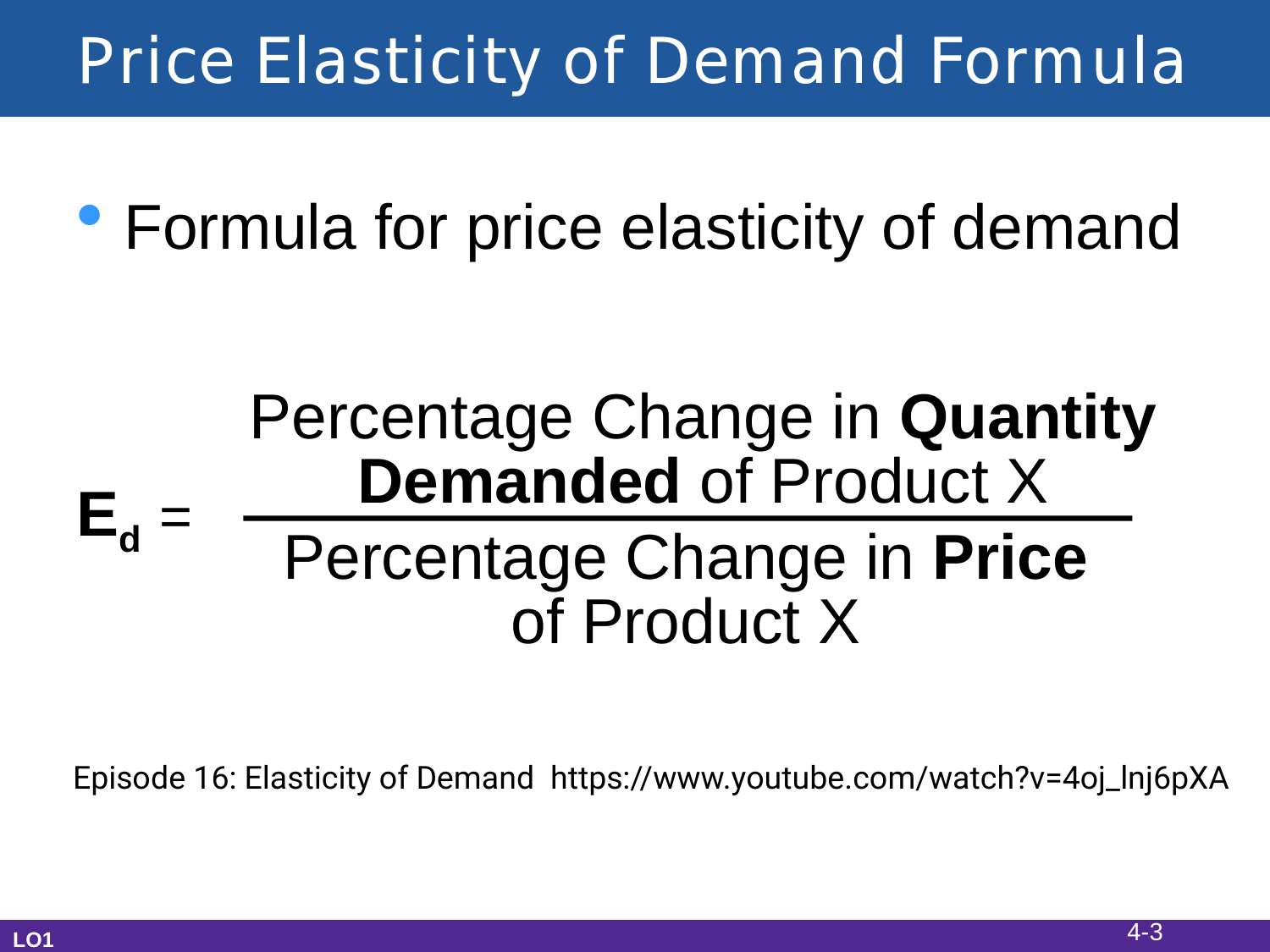

# Price Elasticity of Demand Formula
Formula for price elasticity of demand

Ed  =

Percentage Change in Quantity
Demanded of Product X

Percentage Change in Price
of Product X
Episode 16: Elasticity of Demand  https://www.youtube.com/watch?v=4oj_lnj6pXA
4-3
LO1